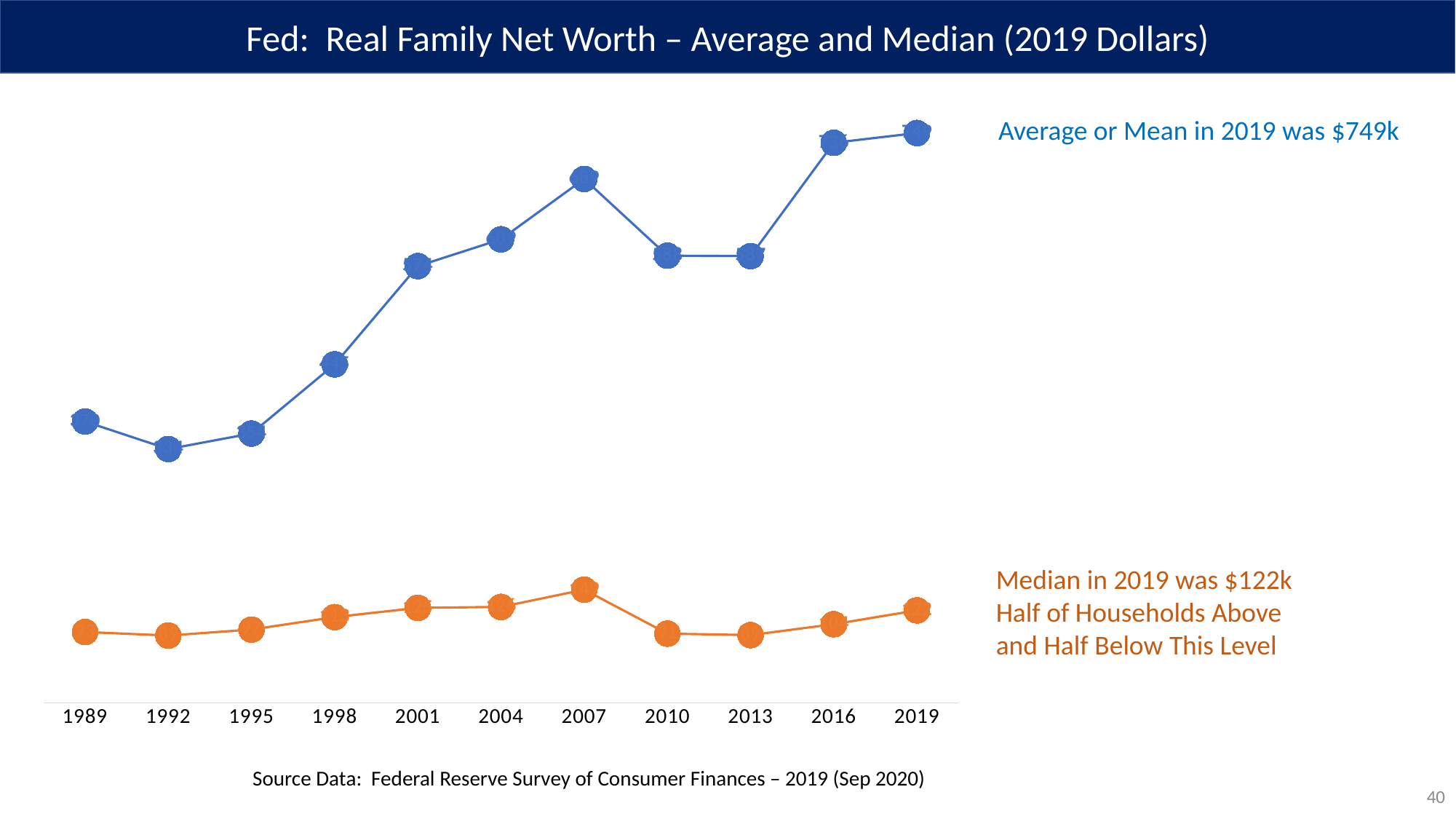

Fed:  Real Family Net Worth – Average and Median (2019 Dollars)

### Chart

| Category |  |  |
|---|---|---|
| 1989.0 | 369.8 | 93.3 |
| 1992.0 | 333.6 | 88.6 |
| 1995.0 | 354.0 | 96.5 |
| 1998.0 | 444.9 | 112.8 |
| 2001.0 | 574.0 | 125.0 |
| 2004.0 | 609.2 | 126.2 |
| 2007.0 | 688.5 | 148.9 |
| 2010.0 | 587.7 | 91.1 |
| 2013.0 | 587.1 | 89.2 |
| 2016.0 | 736.0 | 103.5 |
| 2019.0 | 748.8 | 121.7 |
Average or Mean in 2019 was $749k
Median in 2019 was $122k
Half of Households Above and Half Below This Level
Source Data:  Federal Reserve Survey of Consumer Finances – 2019 (Sep 2020)
40